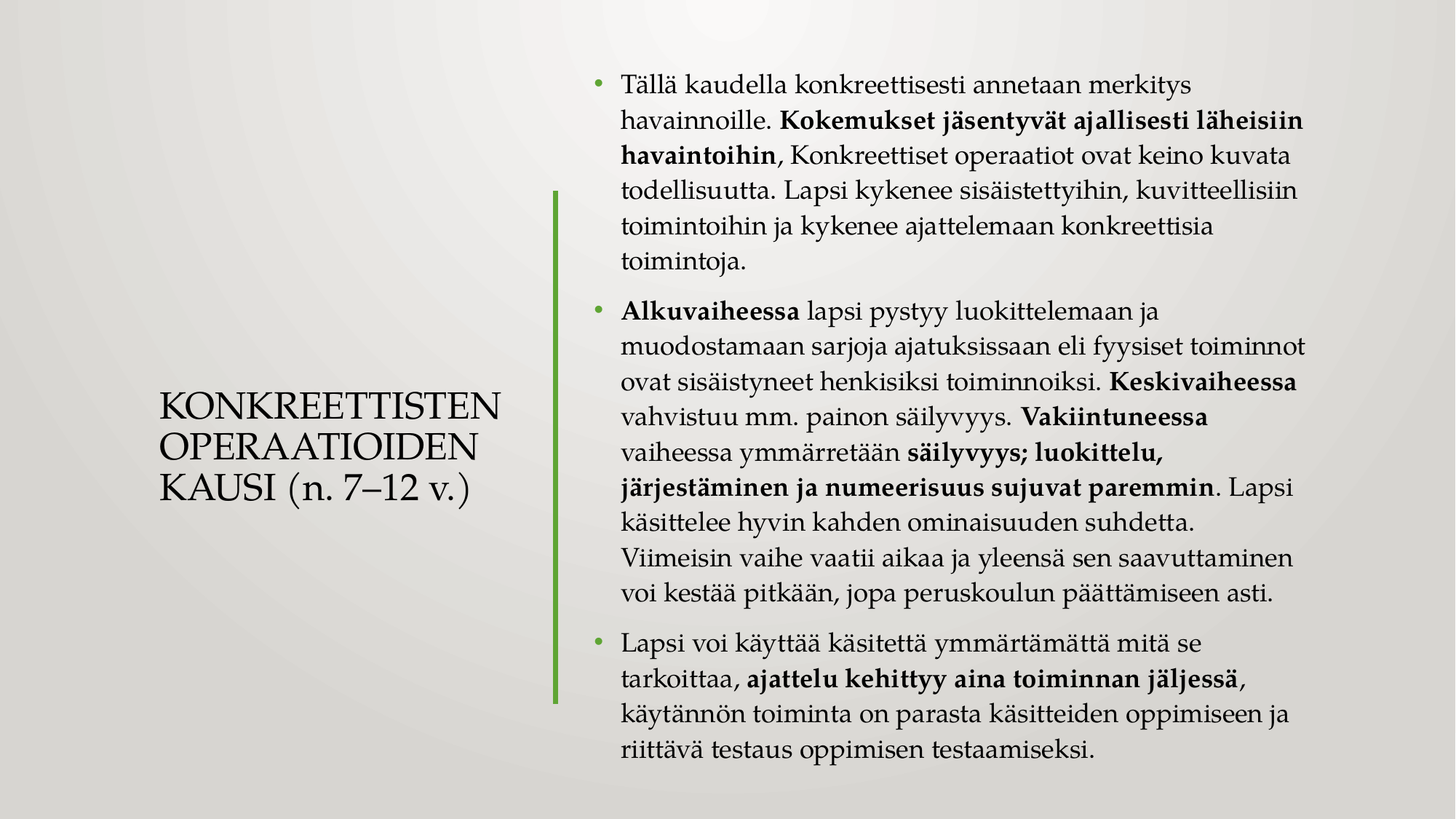

Tällä kaudella konkreettisesti annetaan merkitys havainnoille. Kokemukset jäsentyvät ajallisesti läheisiin havaintoihin, Konkreettiset operaatiot ovat keino kuvata todellisuutta. Lapsi kykenee sisäistettyihin, kuvitteellisiin toimintoihin ja kykenee ajattelemaan konkreettisia toimintoja.
Alkuvaiheessa lapsi pystyy luokittelemaan ja muodostamaan sarjoja ajatuksissaan eli fyysiset toiminnot ovat sisäistyneet henkisiksi toiminnoiksi. Keskivaiheessa vahvistuu mm. painon säilyvyys. Vakiintuneessa vaiheessa ymmärretään säilyvyys; luokittelu, järjestäminen ja numeerisuus sujuvat paremmin. Lapsi käsittelee hyvin kahden ominaisuuden suhdetta. Viimeisin vaihe vaatii aikaa ja yleensä sen saavuttaminen voi kestää pitkään, jopa peruskoulun päättämiseen asti.
Lapsi voi käyttää käsitettä ymmärtämättä mitä se tarkoittaa, ajattelu kehittyy aina toiminnan jäljessä, käytännön toiminta on parasta käsitteiden oppimiseen ja riittävä testaus oppimisen testaamiseksi.

# KONKREETTISTEN OPERAATIOIDEN KAUSI (n. 7–12 v.)